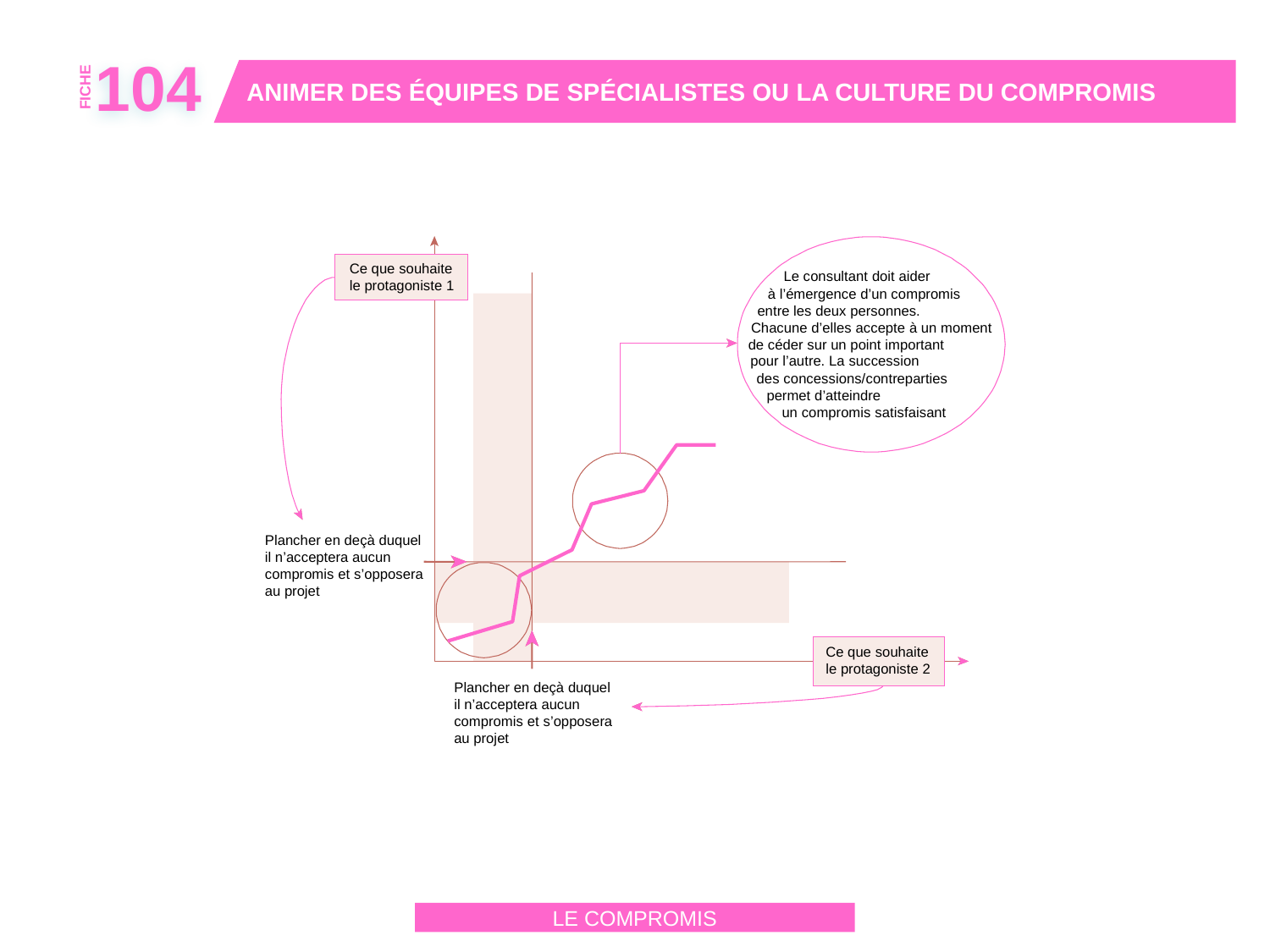

104

ANIMER DES ÉQUIPES DE SPÉCIALISTES OU LA CULTURE DU COMPROMIS
FICHE

Ce que souhaite
le protagoniste 1
Le consultant doit aider

à l’émergence d’un compromis

entre les deux personnes.
Chacune d’elles accepte à un moment
de céder sur un point important

pour l’autre. La succession
des concessions/contreparties
permet d’atteindre
un compromis satisfaisant

Plancher en deçà duquel
il n’acceptera aucun
compromis et s’opposera
au projet

Ce que souhaite
le protagoniste 2

Plancher en deçà duquel
il n’acceptera aucun
compromis et s’opposera
au projet

LE COMPROMIS